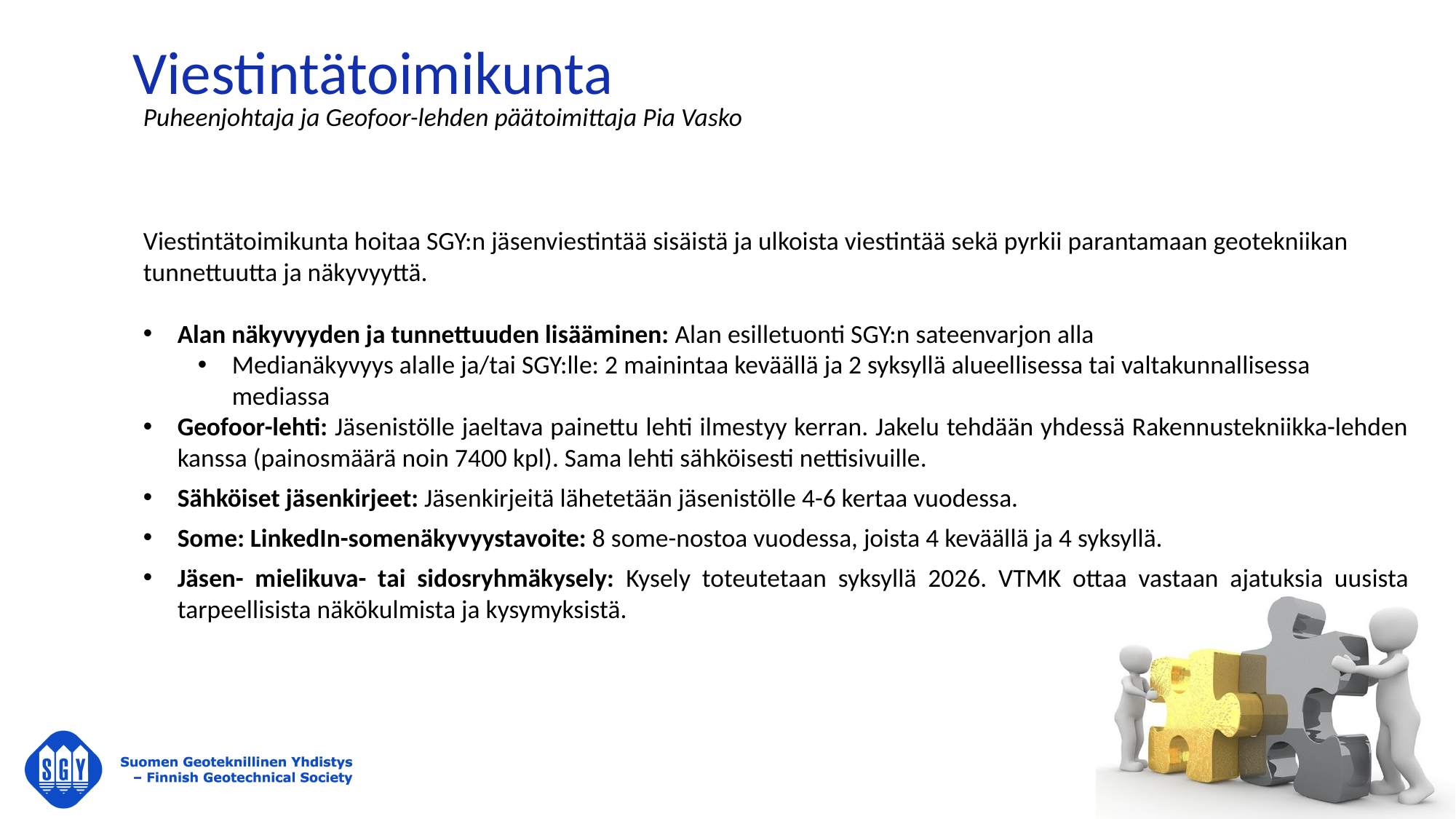

Viestintätoimikunta
Puheenjohtaja ja Geofoor-lehden päätoimittaja Pia Vasko

Viestintätoimikunta hoitaa SGY:n jäsenviestintää sisäistä ja ulkoista viestintää sekä pyrkii parantamaan geotekniikan tunnettuutta ja näkyvyyttä.

Alan näkyvyyden ja tunnettuuden lisääminen: Alan esilletuonti SGY:n sateenvarjon alla
Medianäkyvyys alalle ja/tai SGY:lle: 2 mainintaa keväällä ja 2 syksyllä alueellisessa tai valtakunnallisessa mediassa
Geofoor-lehti: Jäsenistölle jaeltava painettu lehti ilmestyy kerran. Jakelu tehdään yhdessä Rakennustekniikka-lehden kanssa (painosmäärä noin 7400 kpl). Sama lehti sähköisesti nettisivuille.
Sähköiset jäsenkirjeet: Jäsenkirjeitä lähetetään jäsenistölle 4-6 kertaa vuodessa.
Some: LinkedIn-somenäkyvyystavoite: 8 some-nostoa vuodessa, joista 4 keväällä ja 4 syksyllä.
Jäsen- mielikuva- tai sidosryhmäkysely: Kysely toteutetaan syksyllä 2026. VTMK ottaa vastaan ajatuksia uusista tarpeellisista näkökulmista ja kysymyksistä.